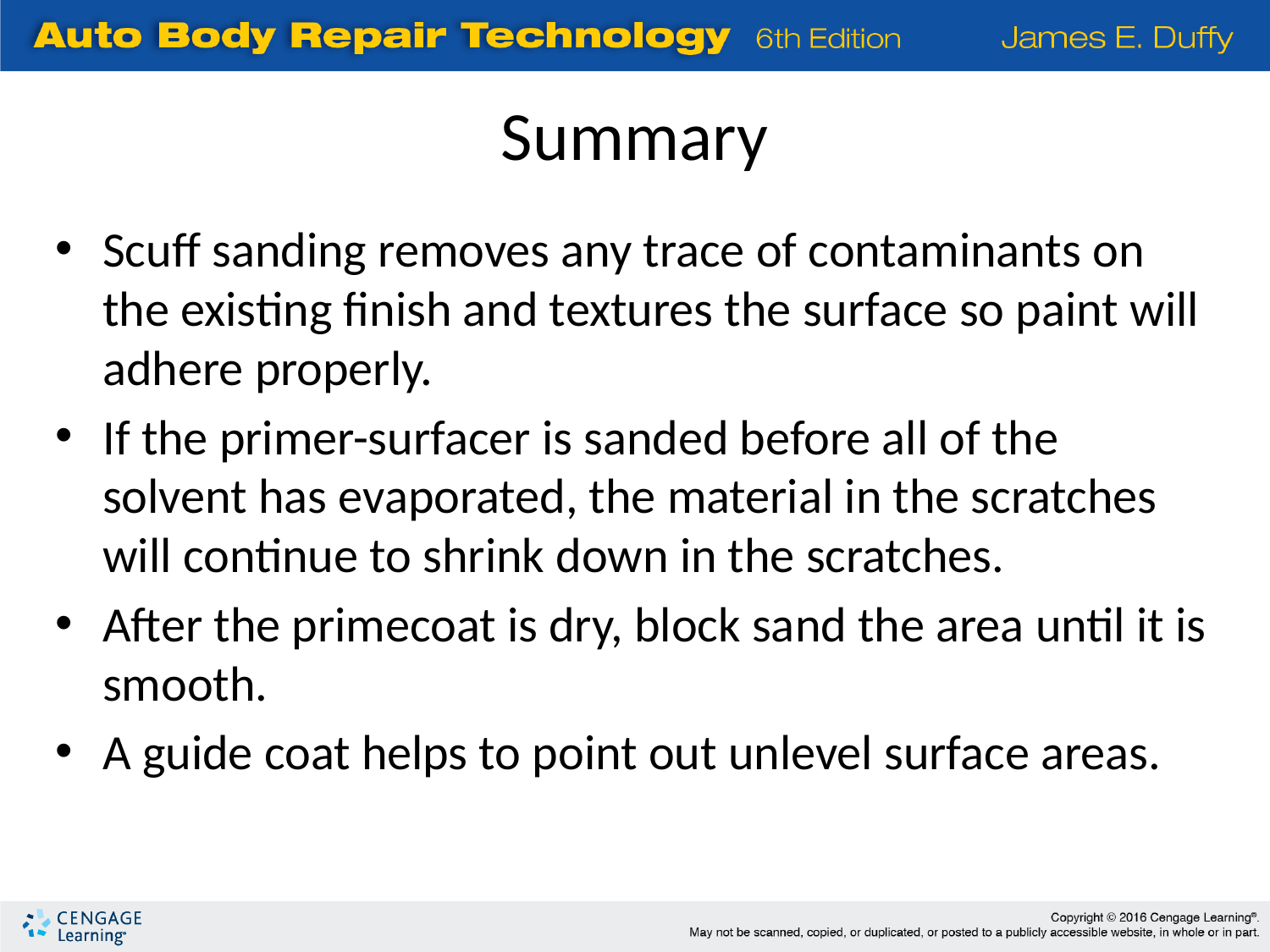

Summary
Scuff sanding removes any trace of contaminants on the existing finish and textures the surface so paint will adhere properly.
If the primer-surfacer is sanded before all of the solvent has evaporated, the material in the scratches will continue to shrink down in the scratches.
After the primecoat is dry, block sand the area until it is smooth.
A guide coat helps to point out unlevel surface areas.